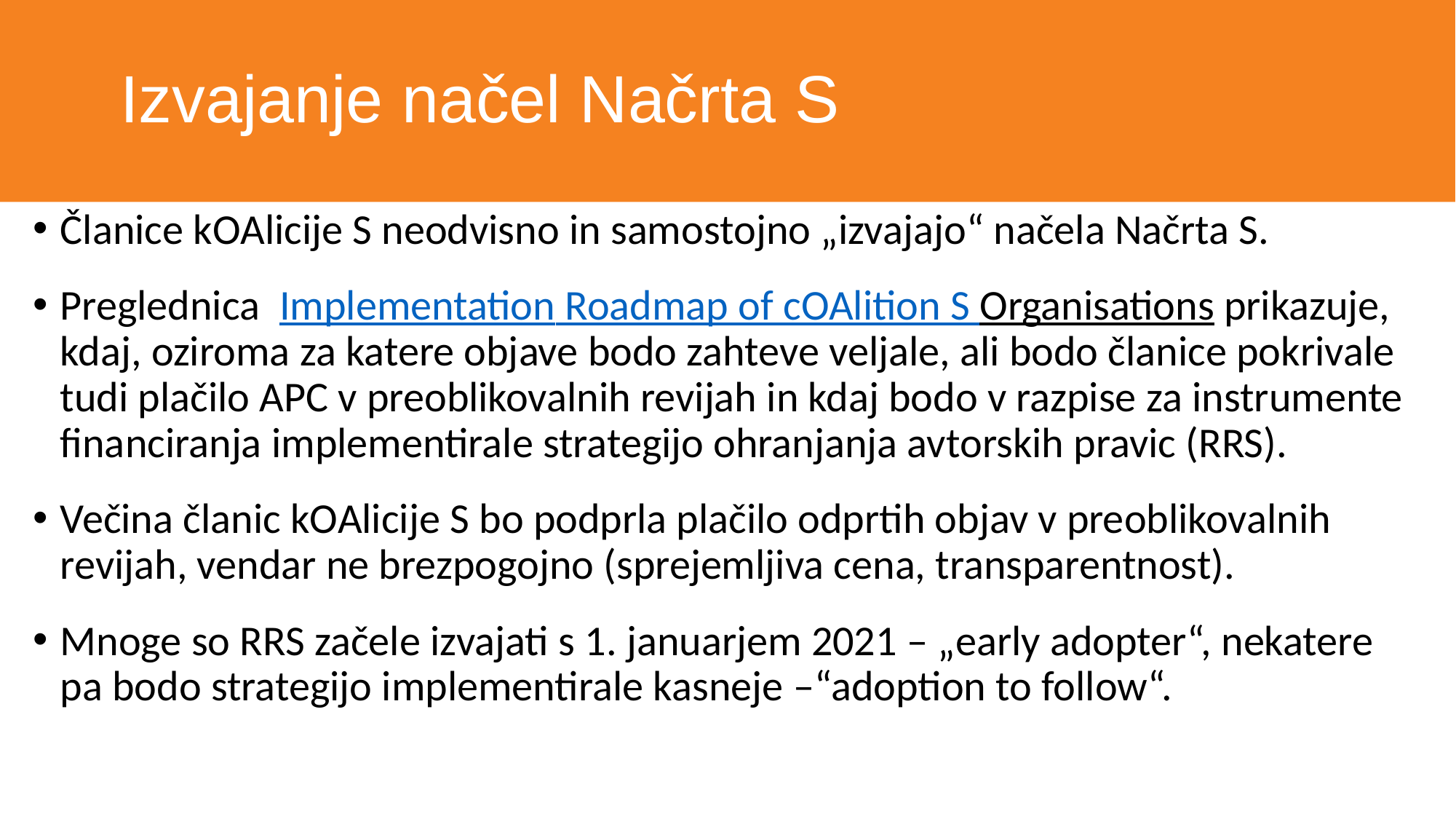

# Izvajanje načel Načrta S
Članice kOAlicije S neodvisno in samostojno „izvajajo“ načela Načrta S.
Preglednica  Implementation Roadmap of cOAlition S Organisations prikazuje, kdaj, oziroma za katere objave bodo zahteve veljale, ali bodo članice pokrivale tudi plačilo APC v preoblikovalnih revijah in kdaj bodo v razpise za instrumente financiranja implementirale strategijo ohranjanja avtorskih pravic (RRS).
Večina članic kOAlicije S bo podprla plačilo odprtih objav v preoblikovalnih revijah, vendar ne brezpogojno (sprejemljiva cena, transparentnost).
Mnoge so RRS začele izvajati s 1. januarjem 2021 – „early adopter“, nekatere pa bodo strategijo implementirale kasneje –“adoption to follow“.